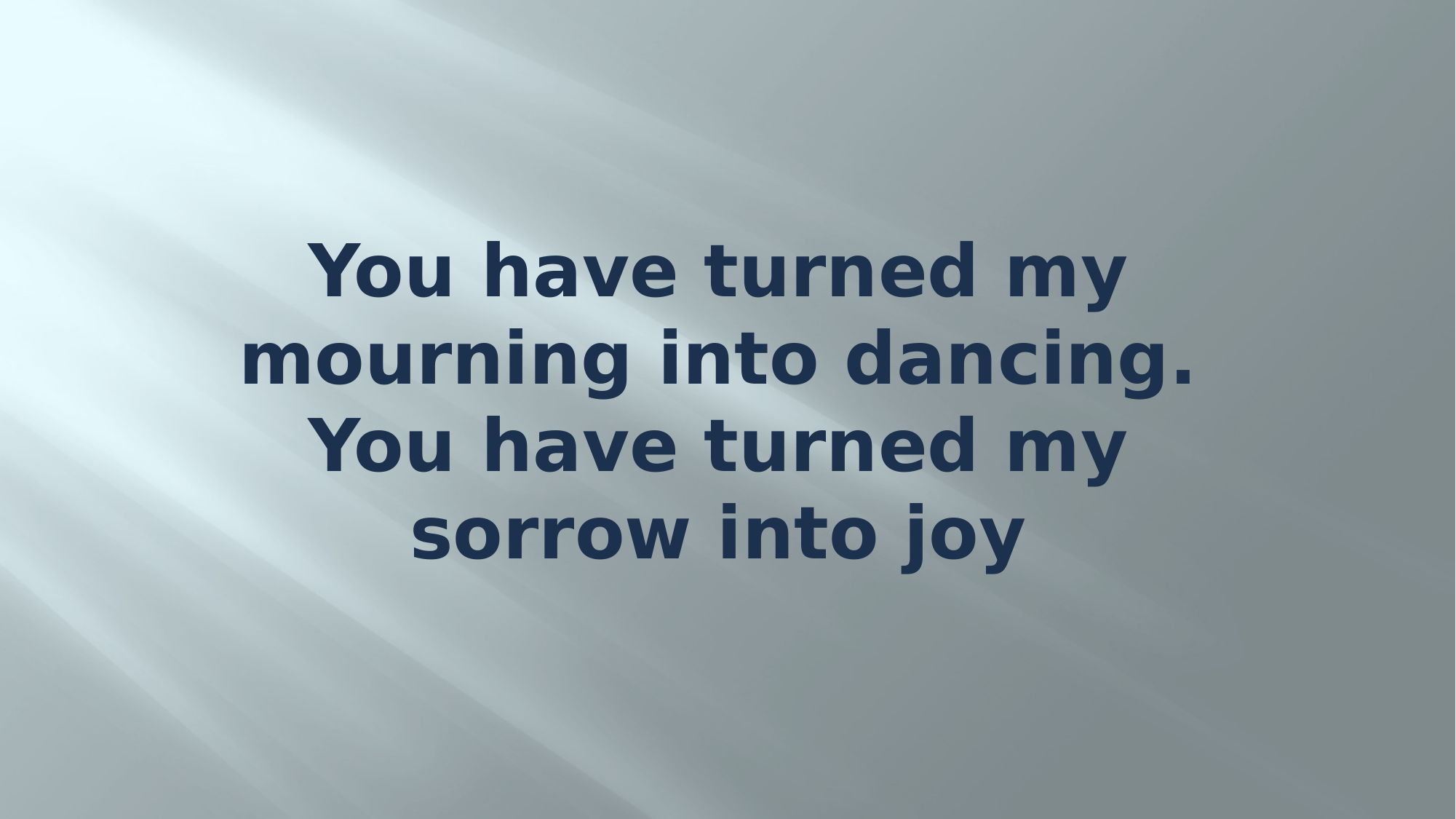

# You have turned my mourning into dancing. You have turned my sorrow into joy